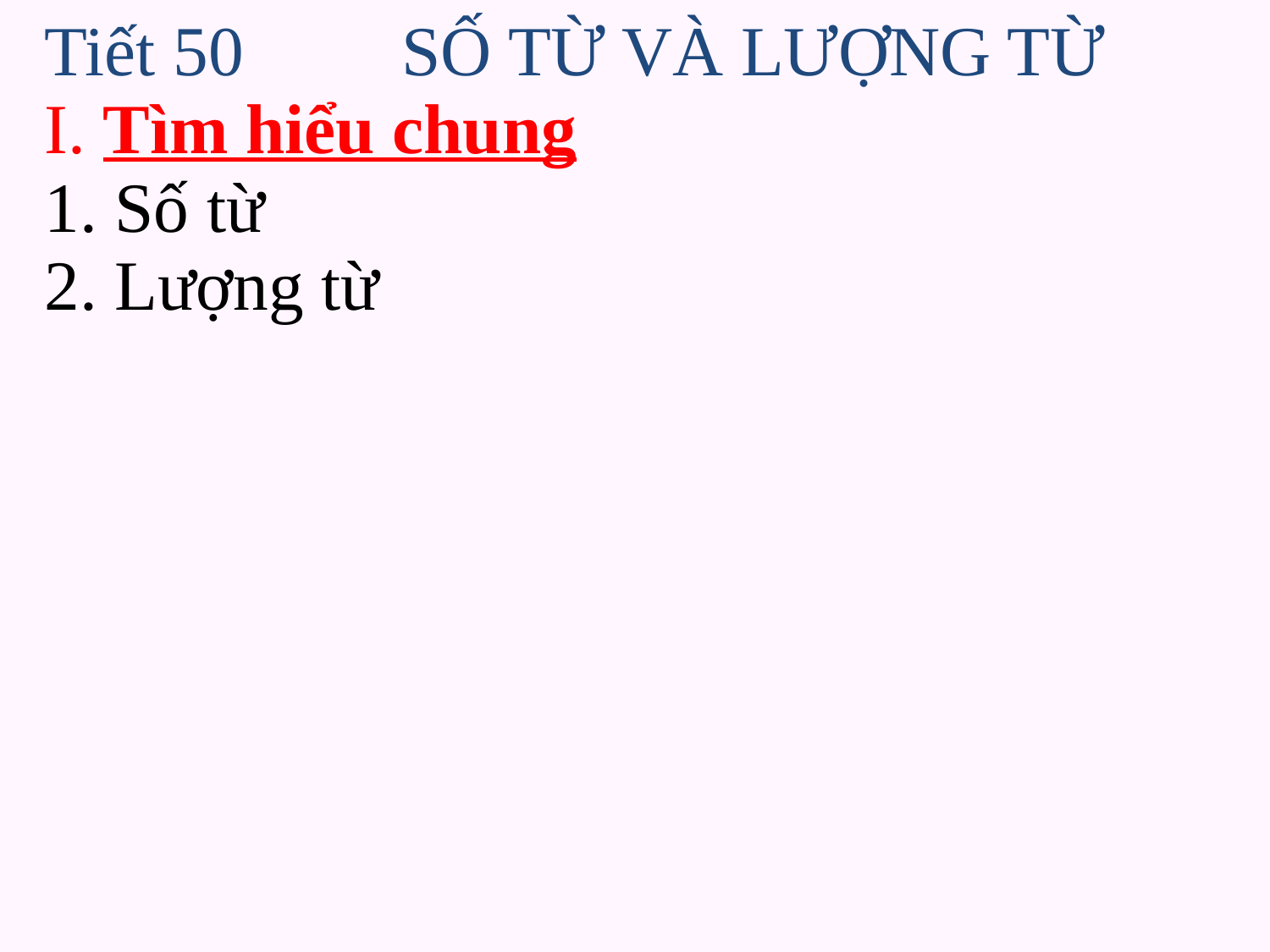

# Tiết 50         SỐ TỪ VÀ LƯỢNG TỪ I. Tìm hiểu chung 1. Số từ 2. Lượng từ